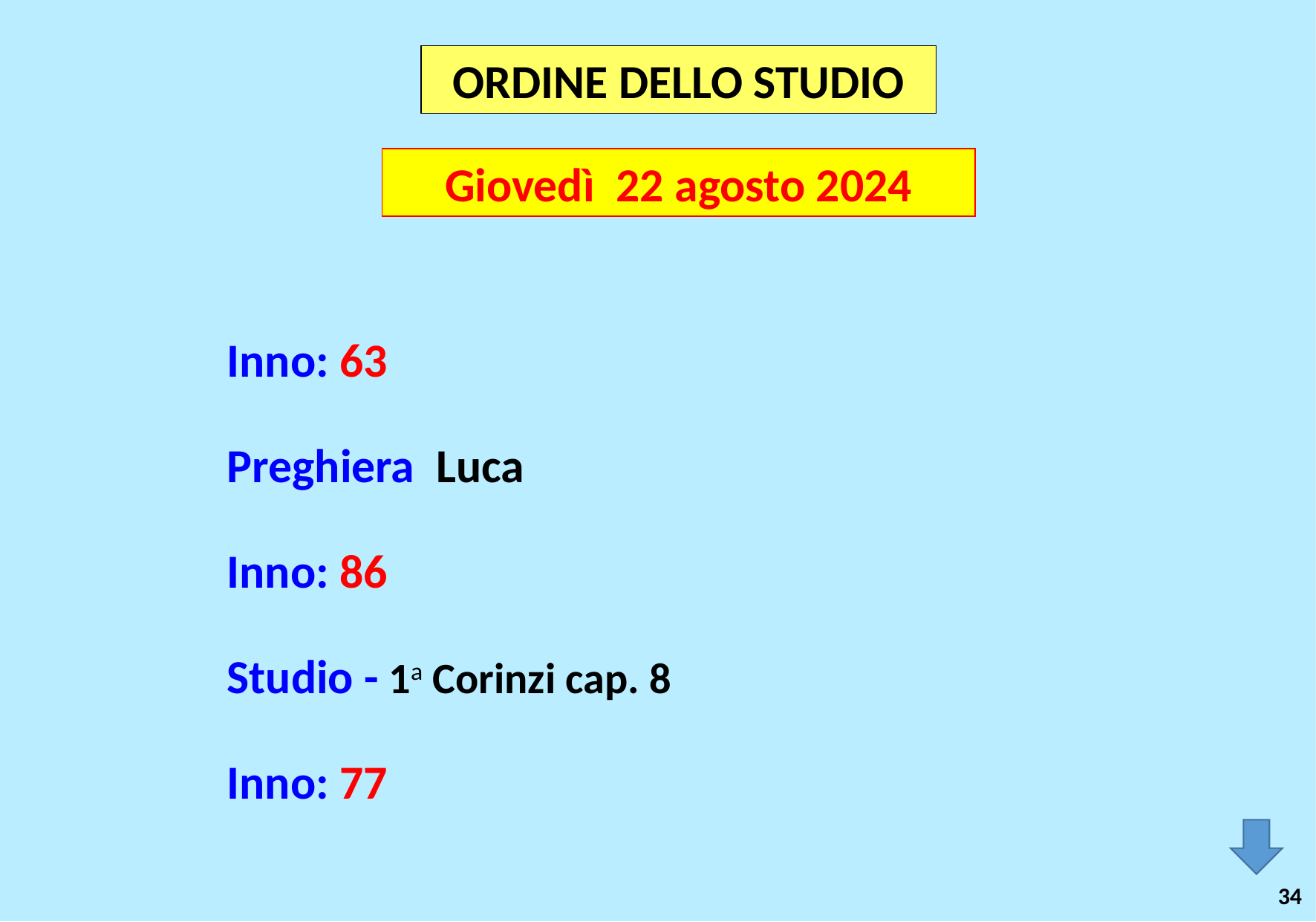

ORDINE DELLO STUDIO
Giovedì  22 agosto 2024
Inno: 63
Preghiera  Luca
Inno: 86
Studio - 1a Corinzi cap. 8
Inno: 77

34